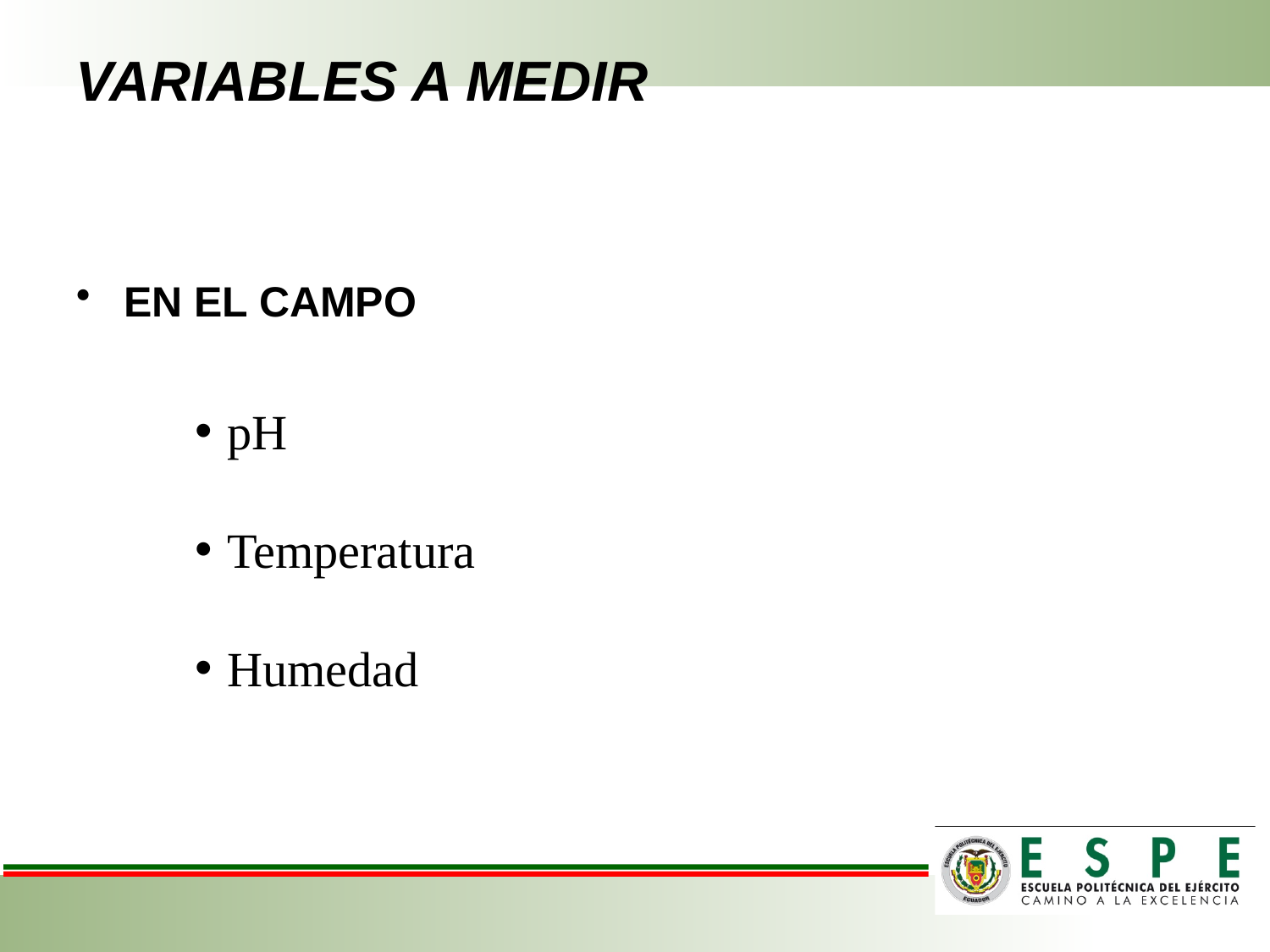

# VARIABLES A MEDIR
EN EL CAMPO
pH

Temperatura

Humedad